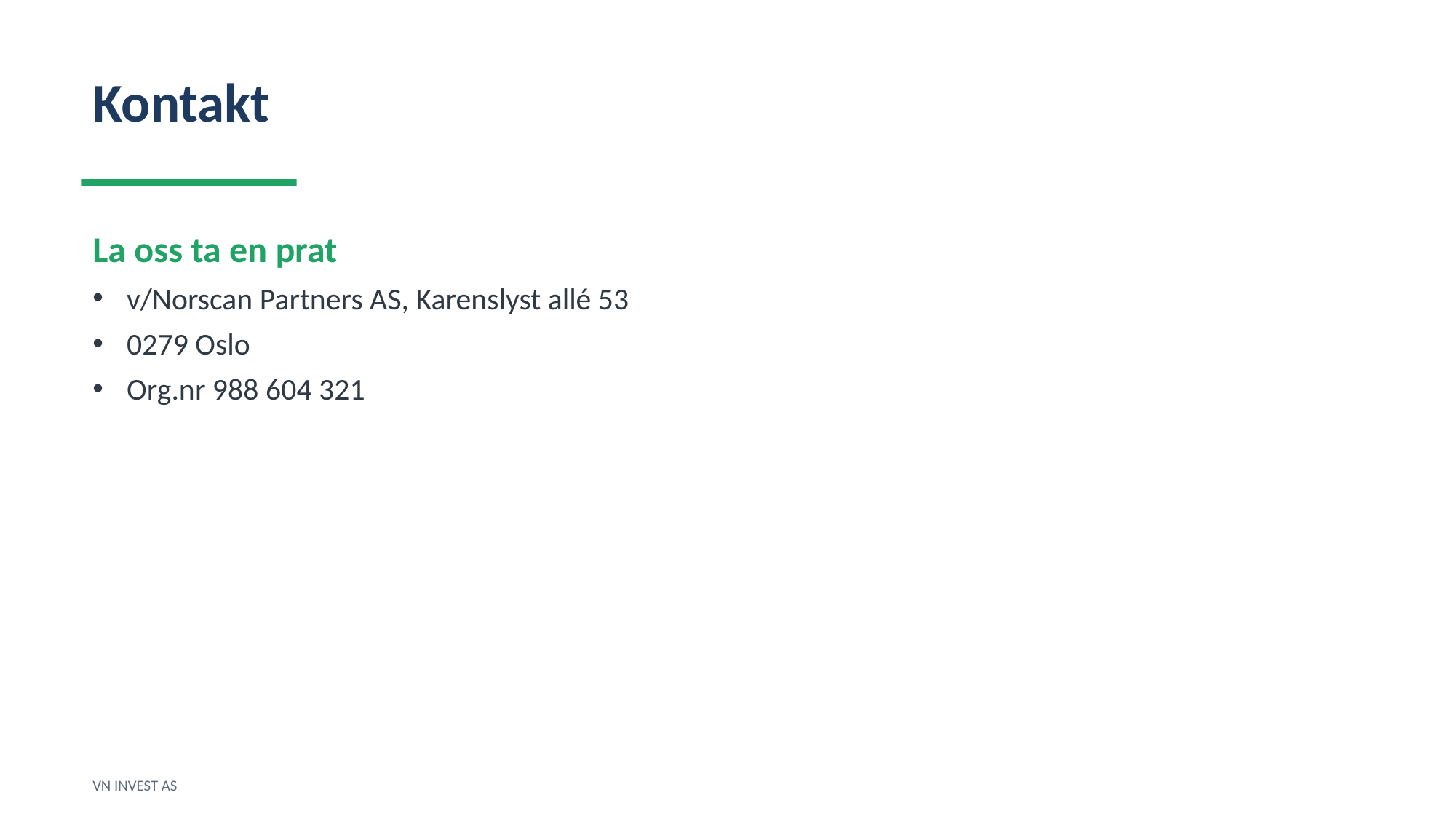

Kontakt

La oss ta en prat
v/Norscan Partners AS, Karenslyst allé 53
0279 Oslo
Org.nr 988 604 321
VN INVEST AS